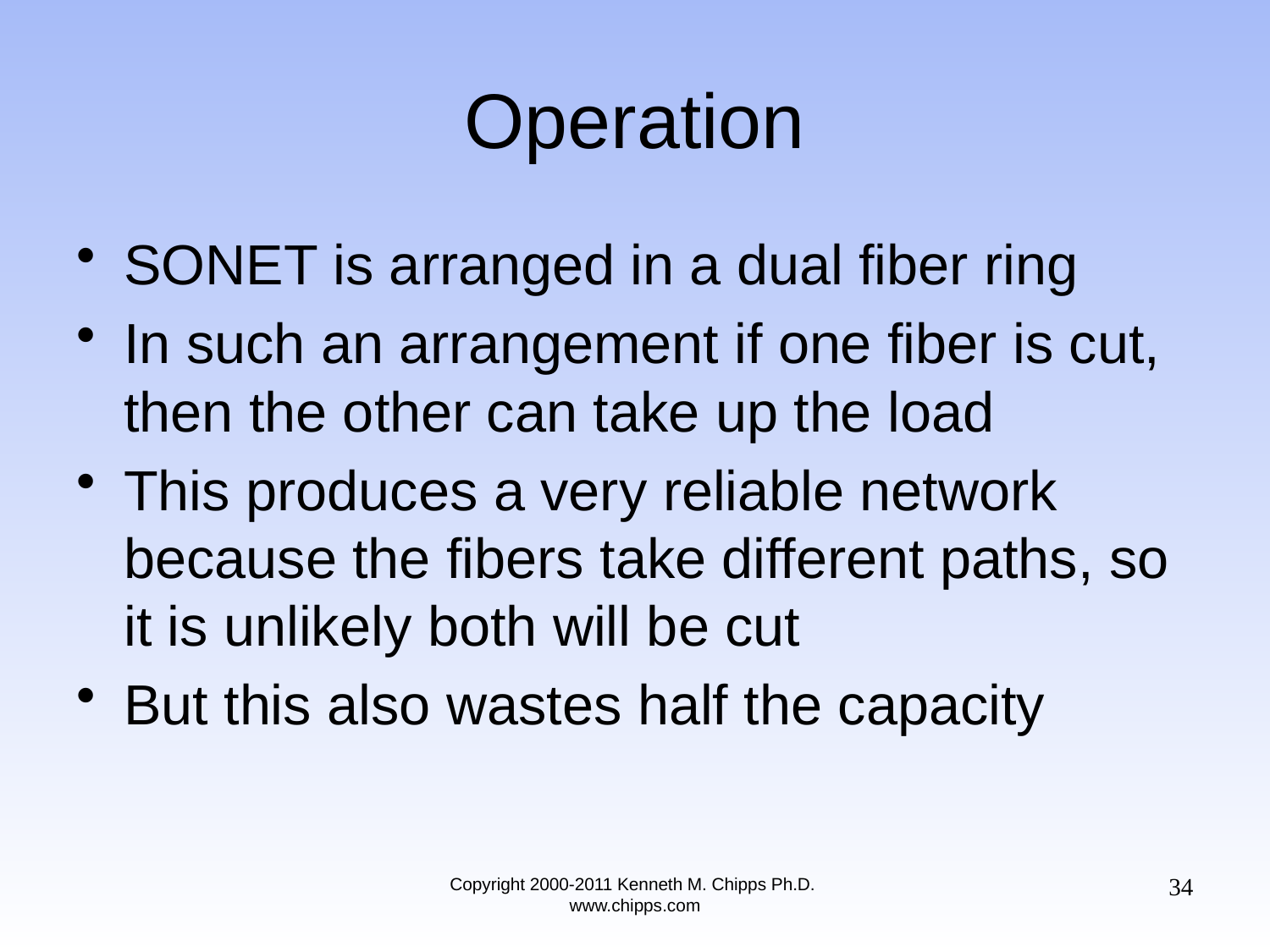

# Operation
SONET is arranged in a dual fiber ring
In such an arrangement if one fiber is cut, then the other can take up the load
This produces a very reliable network because the fibers take different paths, so it is unlikely both will be cut
But this also wastes half the capacity
34
Copyright 2000-2011 Kenneth M. Chipps Ph.D.  www.chipps.com